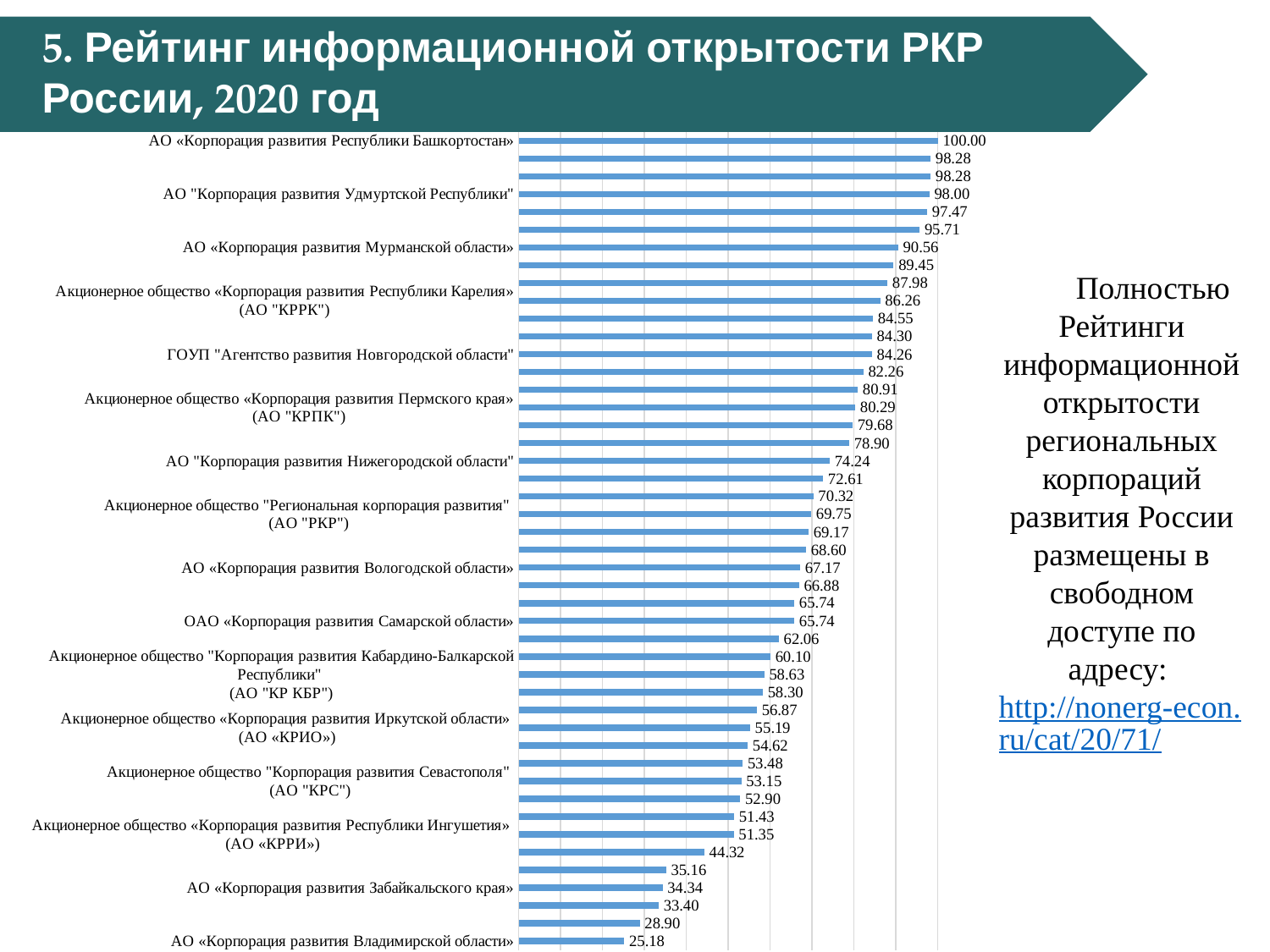

5. Рейтинг информационной открытости РКР
России, 2020 год

### Chart

| Category |  |
|---|---|
| АО «Корпорация развития Владимирской области» | 25.183973834832372 |
| АО «Корпорация развития Дагестана» | 28.904333605887167 |
| АО "Корпорация развития КЧР" | 33.40147179067865 |
| АО «Корпорация развития Забайкальского края» | 34.34178250204415 |
| Автономное учреждение Курской области «Корпорация развития Курской области»
(АУ "КРКО") | 35.15944399018805 |
| ГУП СК «Корпорация развития Ставропольского края» | 44.317252657399834 |
| Акционерное общество «Корпорация развития Республики Ингушетия»
(АО «КРРИ») | 51.349141455437454 |
| АО «Корпорация развития Орловской области» | 51.43090760425183 |
| АО «Корпорация развития Рязанской области» | 52.902698282910876 |
| Акционерное общество "Корпорация развития Севастополя"
(АО "КРС") | 53.14799672935404 |
| АНО АО «Агентство регионального развития»  | 53.475061324611616 |
| Акционерное общество «Корпорации развития Кировской области»
(АО "КР КО") | 54.619787408013075 |
| Акционерное общество «Корпорация развития Иркутской области»
(АО «КРИО») | 55.192150449713814 |
| Акционерное общество «Корпорация развития Волгоградской области»
(АО «Корпорация развития») | 56.86835650040882 |
| Акционерное общество "Корпорация развития Саратовской области"
(АО "КРСО") | 58.299264104660665 |
| Акционерное общество "Корпорация развития Кабардино-Балкарской Республики"
(АО "КР КБР") | 58.626328699918226 |
| Акционерное общество «Корпорация развития Среднего Урала»
(АО "КРСУ") | 60.098119378577266 |
| АО «Корпорация развития Тамбовской области» | 62.060506950122644 |
| ОАО «Корпорация развития Самарской области» | 65.73998364677023 |
| АО «Корпорация развития Тульской области» | 65.73998364677023 |
| Акционерное общество «Корпорация развития Приморского края»
(АО "КРПК") | 66.8847097301717 |
| АО «Корпорация развития Вологодской области» | 67.17089125102207 |
| Акционерное общество «Корпорации по развитию Республики Коми»
(АО "КР РК")  | 68.60179885527391 |
| Акционерное общество «Корпорации развития Республики Саха (Якутия)»
(АО "Корпорация развития РС (Я)") | 69.17416189697464 |
| Акционерное общество "Региональная корпорация развития"
(АО "РКР") | 69.74652493867538 |
| АО «Корпорация развития Калужской области» | 70.3188879803761 |
| Акционерное общество «Корпорация развития Калининградской области»
(АО "КРКО") | 72.60834014717906 |
| АО "Корпорация развития Нижегородской области" | 74.24366312346689 |
| Акционерное общество «Корпорация развития Республики Крым»
(АО "КРРК") | 78.90433360588716 |
| АО "Корпорация развития Чеченской Республики" | 79.68111201962387 |
| Акционерное общество «Корпорация развития Пермского края»
(АО "КРПК") | 80.2943581357318 |
| АО «Корпорация развития Московской области» | 80.90760425183974 |
| АО "Корпорация развития Сахалинской области" | 82.25674570727718 |
| ГОУП "Агентство развития Новгородской области" | 84.26001635322976 |
| Акционерное общество «Корпорация развития Оренбургской области»
(КРОО (АО)) | 84.30089942763696 |
| АО «Корпорация «Развитие» | 84.54619787408012 |
| Акционерное общество «Корпорация развития Республики Карелия»
(АО "КРРК") | 86.26328699918233 |
| Акционерное общество "Корпорация развития Ярославской области"
(АО "КРЯО") | 87.98037612428456 |
| АО «Корпорация развития Ульяновской области» | 89.45216680294357 |
| АО «Корпорация развития Мурманской области» | 90.55600981193784 |
| ООО «Корпорация развития Республики Мордовия» | 95.70727718724447 |
| АО «Корпорация развития Камчатки» | 97.46524938675388 |
| АО "Корпорация развития Удмуртской Республики" | 97.99672935404743 |
| АО «Корпорация развития Пензенской области» | 98.2829108748978 |
| ПАО "Корпорация развития Чувашской Республики" | 98.2829108748978 |
| АО «Корпорация развития Республики Башкортостан» | 100.0 |
Полностью Рейтинги информационной открытости региональных корпораций развития России размещены в свободном доступе по адресу: http://nonerg-econ.ru/cat/20/71/